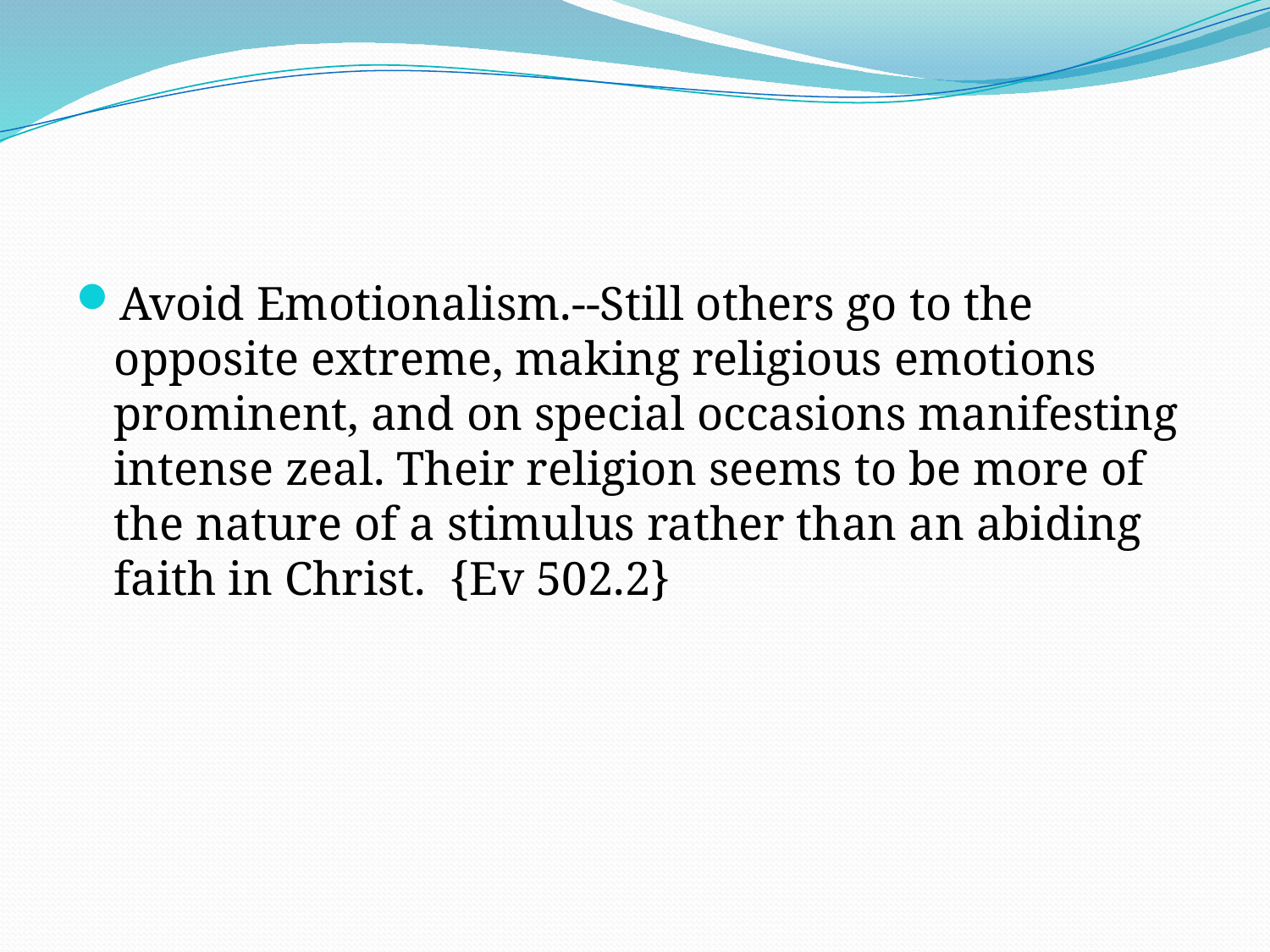

#
Avoid Emotionalism.--Still others go to the opposite extreme, making religious emotions prominent, and on special occasions manifesting intense zeal. Their religion seems to be more of the nature of a stimulus rather than an abiding faith in Christ.  {Ev 502.2}